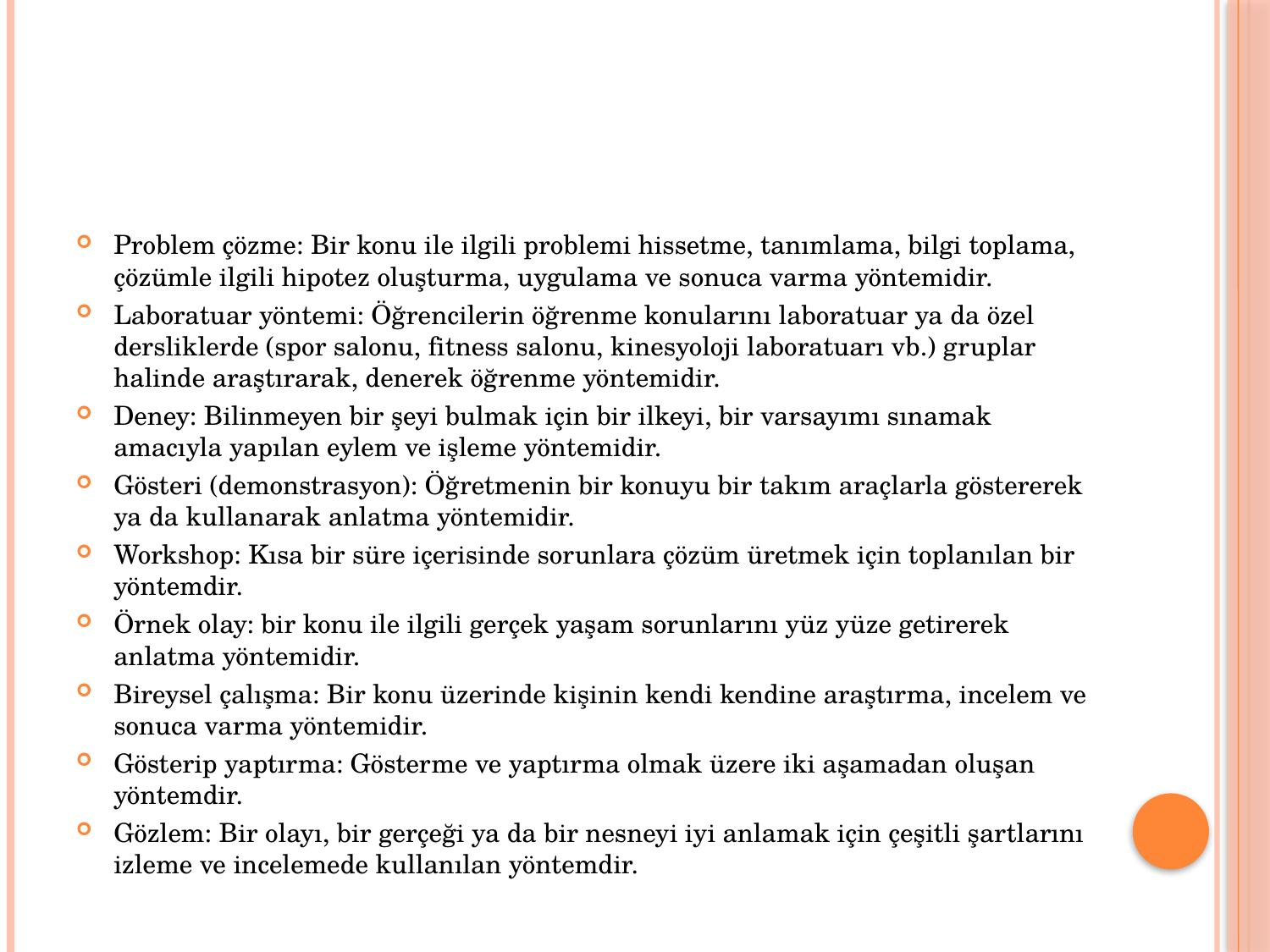

#
Problem çözme: Bir konu ile ilgili problemi hissetme, tanımlama, bilgi toplama, çözümle ilgili hipotez oluşturma, uygulama ve sonuca varma yöntemidir.
Laboratuar yöntemi: Öğrencilerin öğrenme konularını laboratuar ya da özel dersliklerde (spor salonu, fitness salonu, kinesyoloji laboratuarı vb.) gruplar halinde araştırarak, denerek öğrenme yöntemidir.
Deney: Bilinmeyen bir şeyi bulmak için bir ilkeyi, bir varsayımı sınamak amacıyla yapılan eylem ve işleme yöntemidir.
Gösteri (demonstrasyon): Öğretmenin bir konuyu bir takım araçlarla göstererek ya da kullanarak anlatma yöntemidir.
Workshop: Kısa bir süre içerisinde sorunlara çözüm üretmek için toplanılan bir yöntemdir.
Örnek olay: bir konu ile ilgili gerçek yaşam sorunlarını yüz yüze getirerek anlatma yöntemidir.
Bireysel çalışma: Bir konu üzerinde kişinin kendi kendine araştırma, incelem ve sonuca varma yöntemidir.
Gösterip yaptırma: Gösterme ve yaptırma olmak üzere iki aşamadan oluşan yöntemdir.
Gözlem: Bir olayı, bir gerçeği ya da bir nesneyi iyi anlamak için çeşitli şartlarını izleme ve incelemede kullanılan yöntemdir.